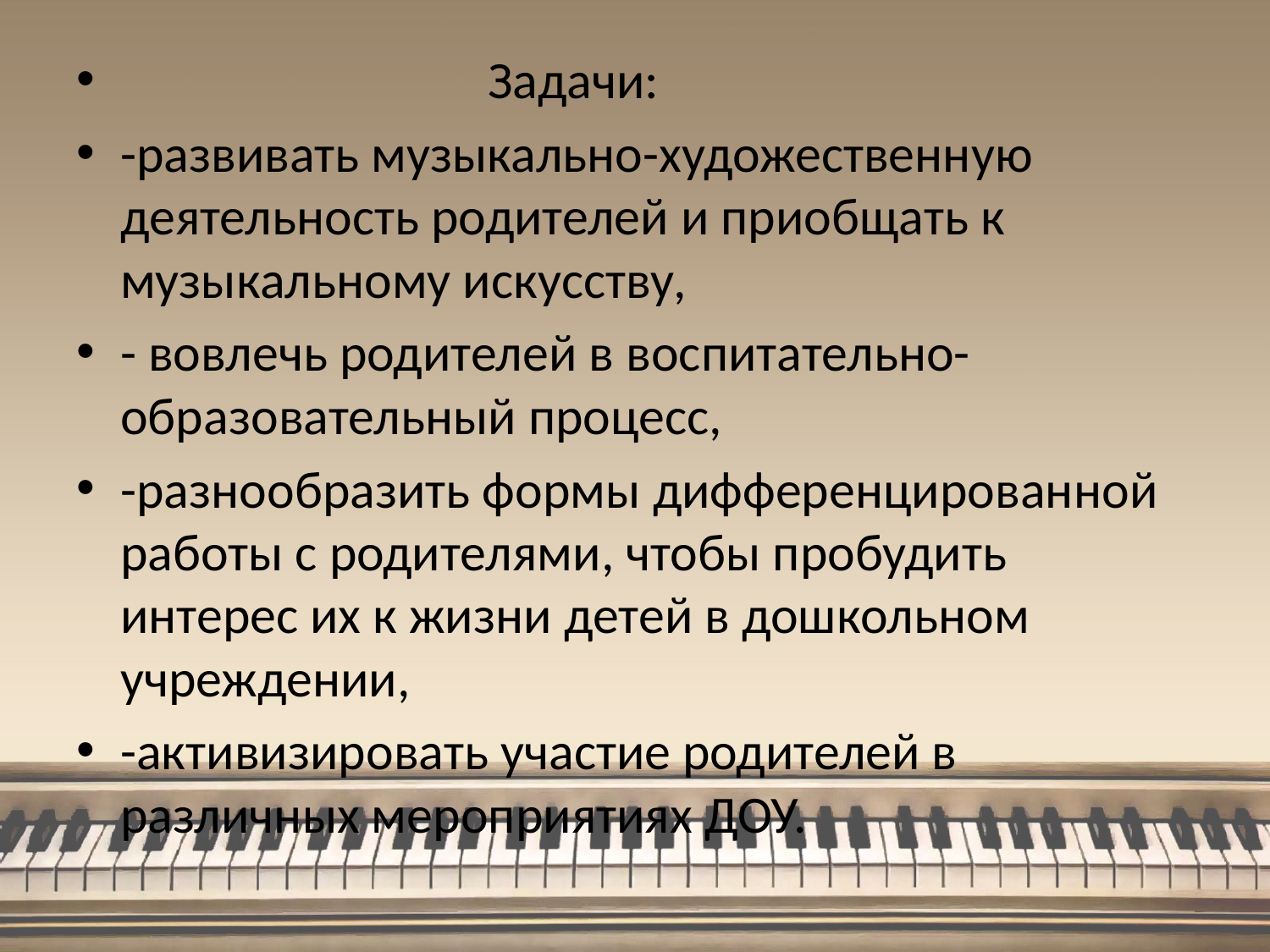

Задачи:
-развивать музыкально-художественную деятельность родителей и приобщать к музыкальному искусству,
- вовлечь родителей в воспитательно-образовательный процесс,
-разнообразить формы дифференцированной работы с родителями, чтобы пробудить интерес их к жизни детей в дошкольном учреждении,
-активизировать участие родителей в различных мероприятиях ДОУ.